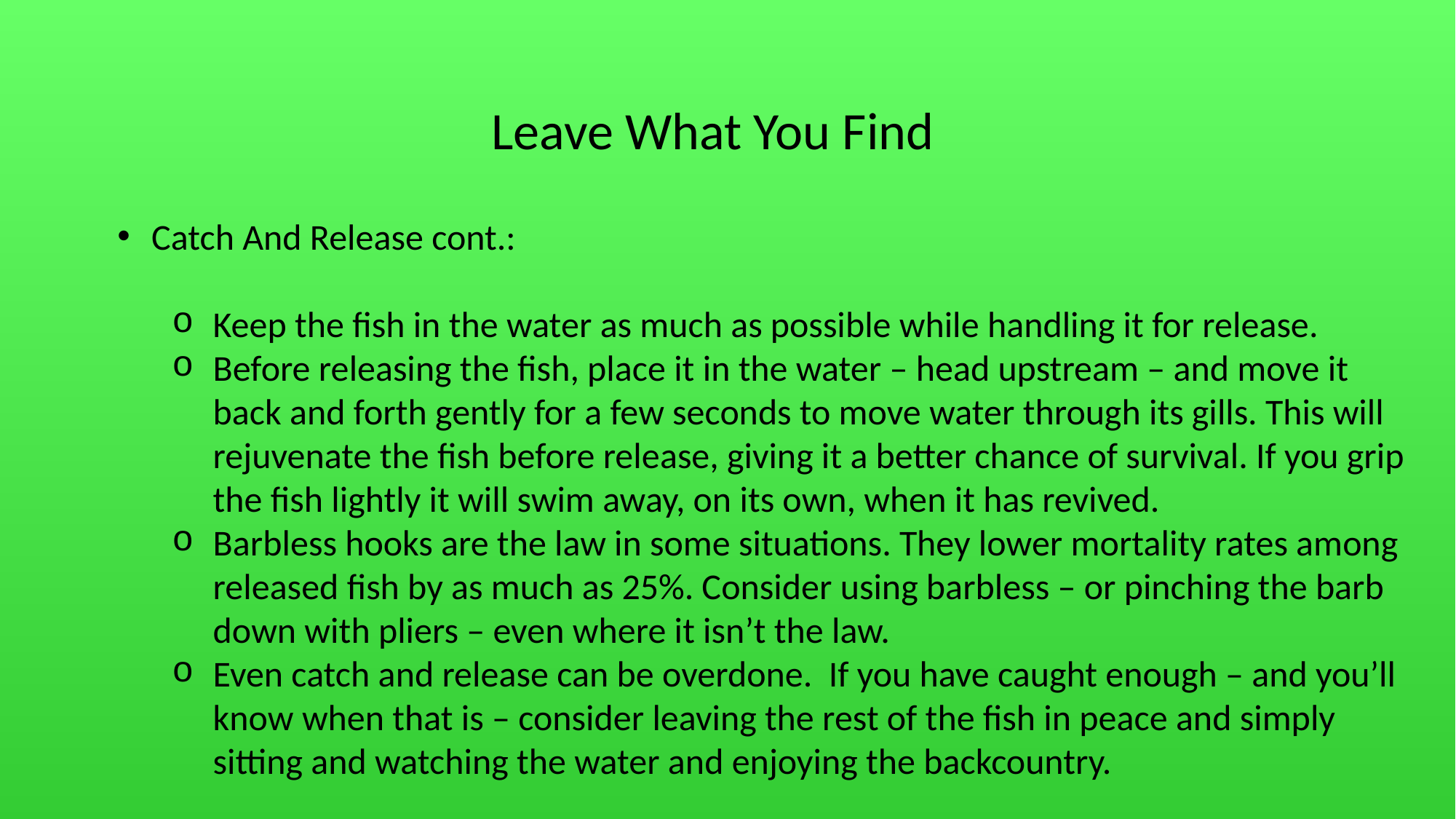

# Leave What You Find
Catch And Release cont.:
Keep the fish in the water as much as possible while handling it for release.
Before releasing the fish, place it in the water – head upstream – and move it back and forth gently for a few seconds to move water through its gills. This will rejuvenate the fish before release, giving it a better chance of survival. If you grip the fish lightly it will swim away, on its own, when it has revived.
Barbless hooks are the law in some situations. They lower mortality rates among released fish by as much as 25%. Consider using barbless – or pinching the barb down with pliers – even where it isn’t the law.
Even catch and release can be overdone.  If you have caught enough – and you’ll know when that is – consider leaving the rest of the fish in peace and simply sitting and watching the water and enjoying the backcountry.